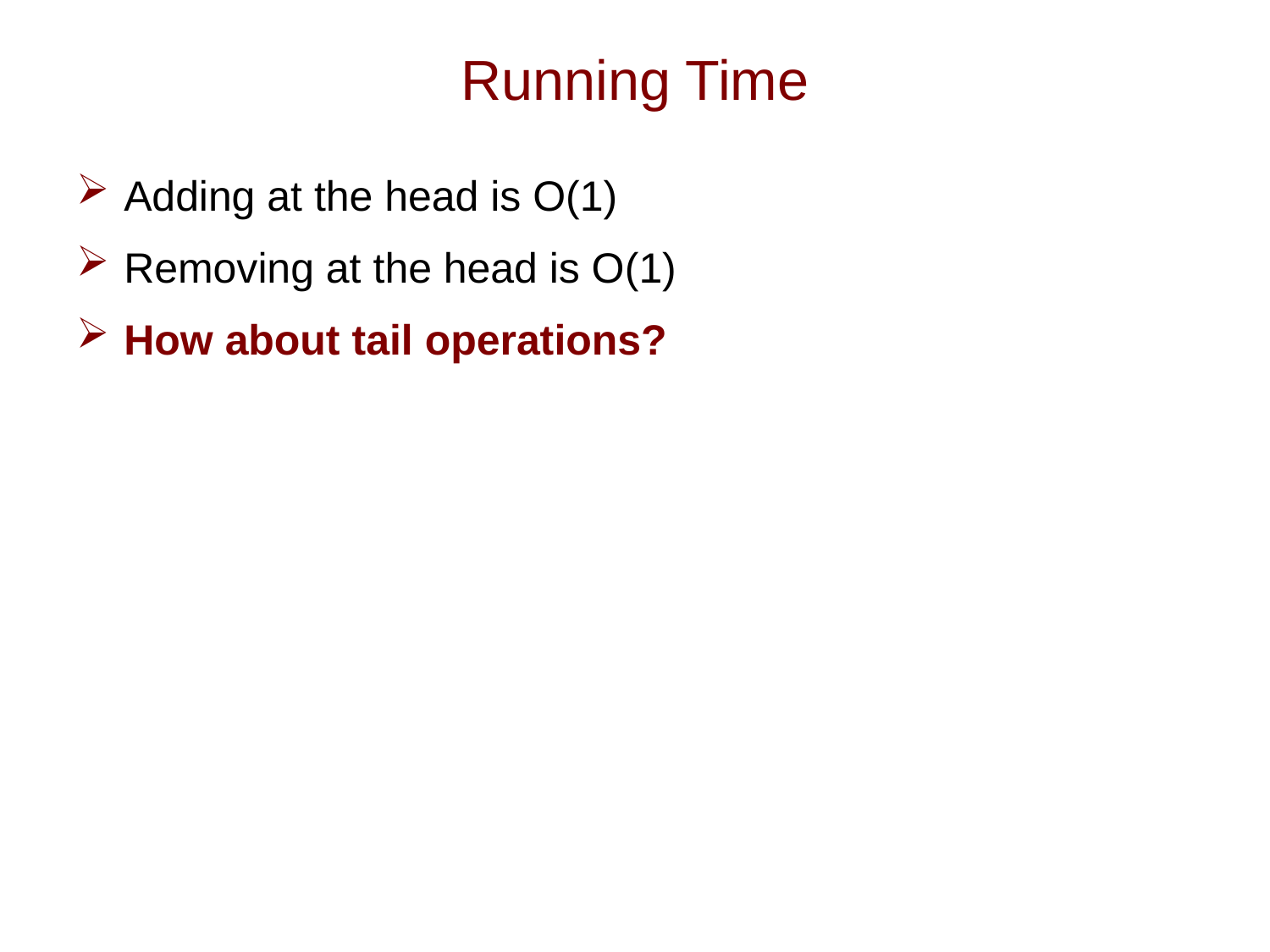

# Running Time
Adding at the head is O(1)
Removing at the head is O(1)
How about tail operations?